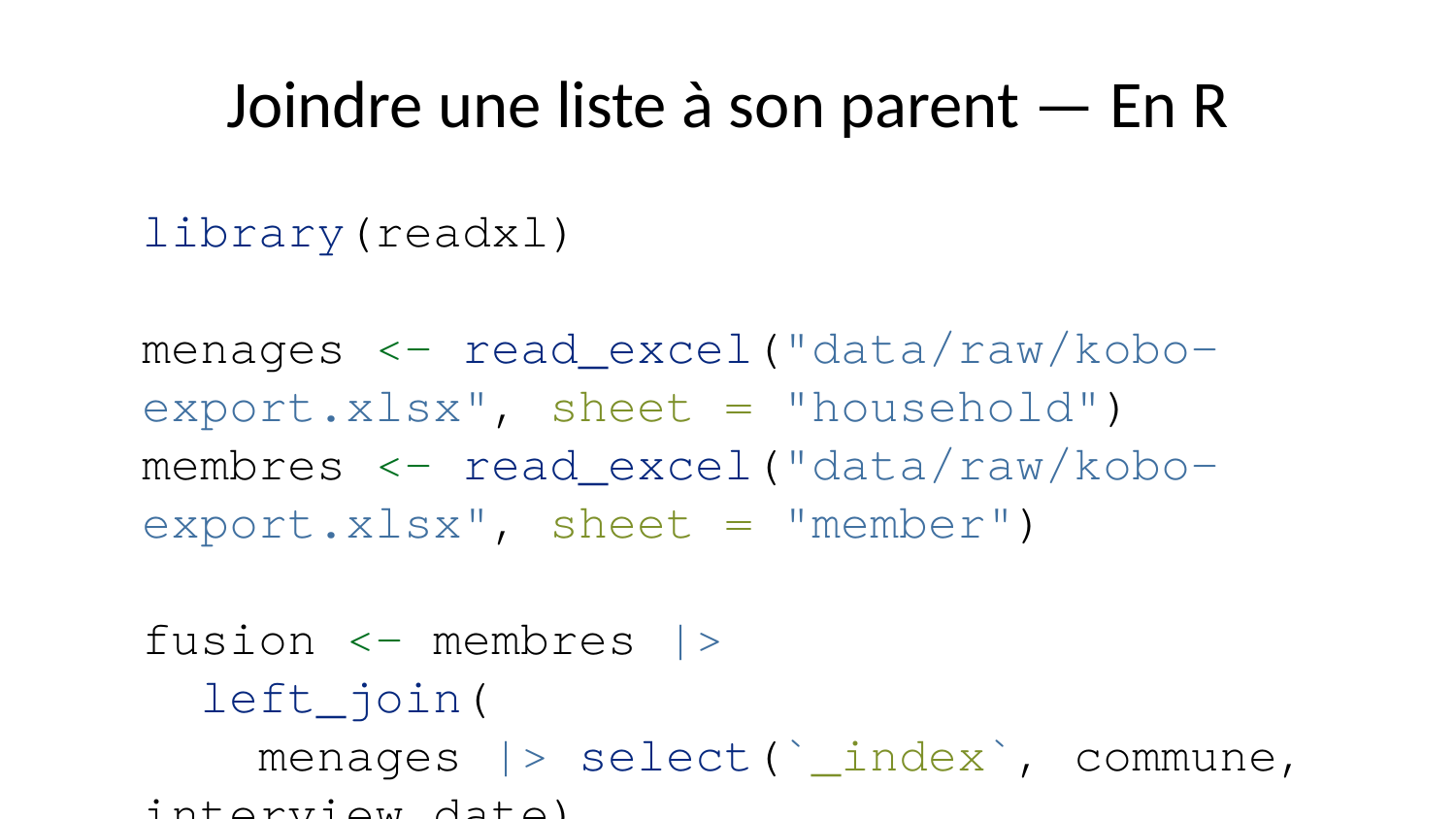

# Joindre une liste à son parent — En R
library(readxl)
menages <- read_excel("data/raw/kobo-export.xlsx", sheet = "household")
membres <- read_excel("data/raw/kobo-export.xlsx", sheet = "member")
fusion <- membres |>
  left_join(
    menages |> select(`_index`, commune, interview_date),
    by = join_by(`_parent_index` == `_index`),
    relationship = "many-to-one",
    unmatched = "error"
  )
nrow(fusion) == nrow(membres)